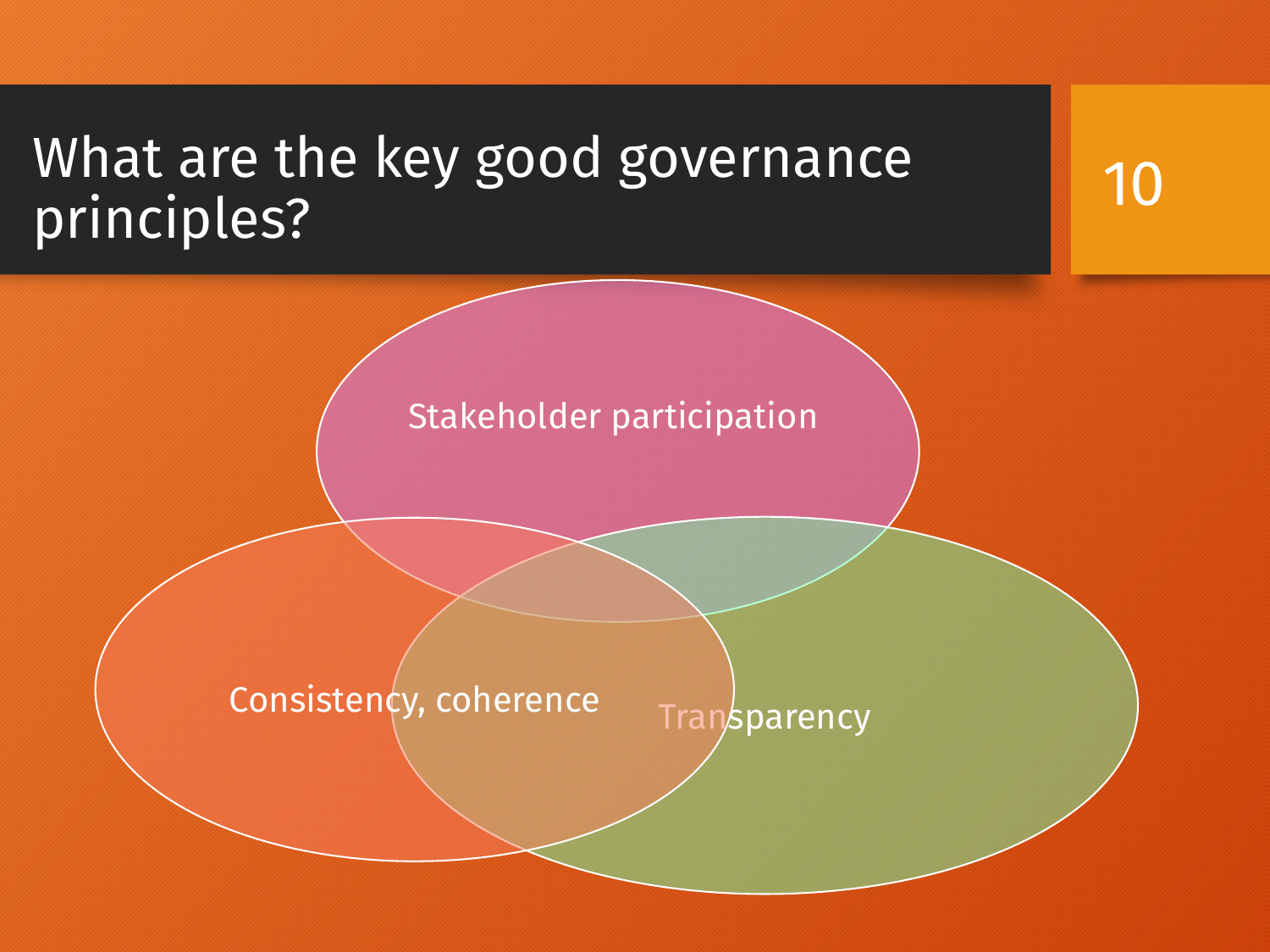

# What are the key good governance principles?
10
Stakeholder participation
Transparency
Consistency, coherence